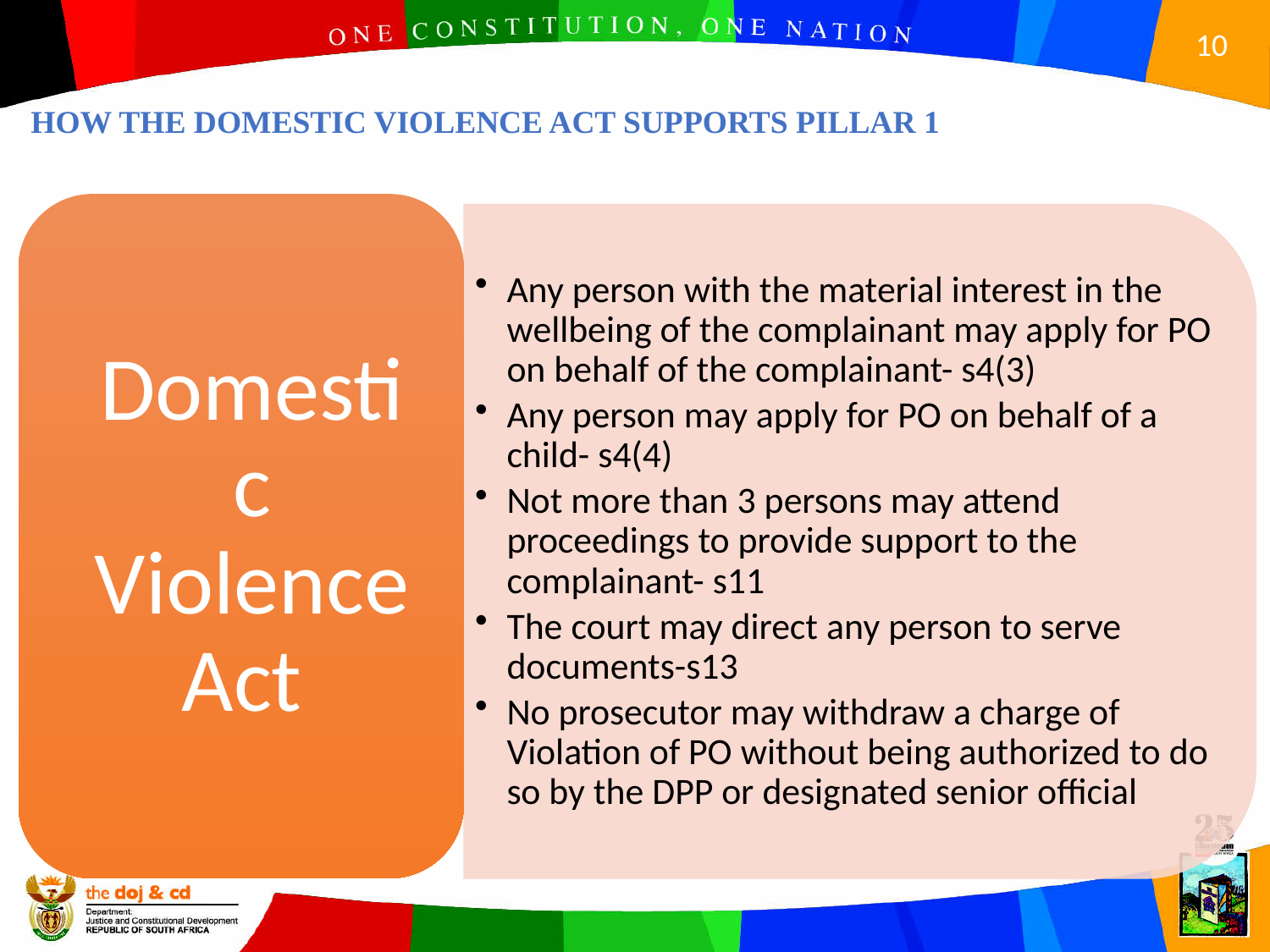

HOW THE DOMESTIC VIOLENCE ACT SUPPORTS PILLAR 1
Any person with the material interest in the wellbeing of the complainant may apply for PO on behalf of the complainant- s4(3)
Any person may apply for PO on behalf of a child- s4(4)
Not more than 3 persons may attend proceedings to provide support to the complainant- s11
The court may direct any person to serve documents-s13
No prosecutor may withdraw a charge of Violation of PO without being authorized to do so by the DPP or designated senior official
Domestic Violence Act